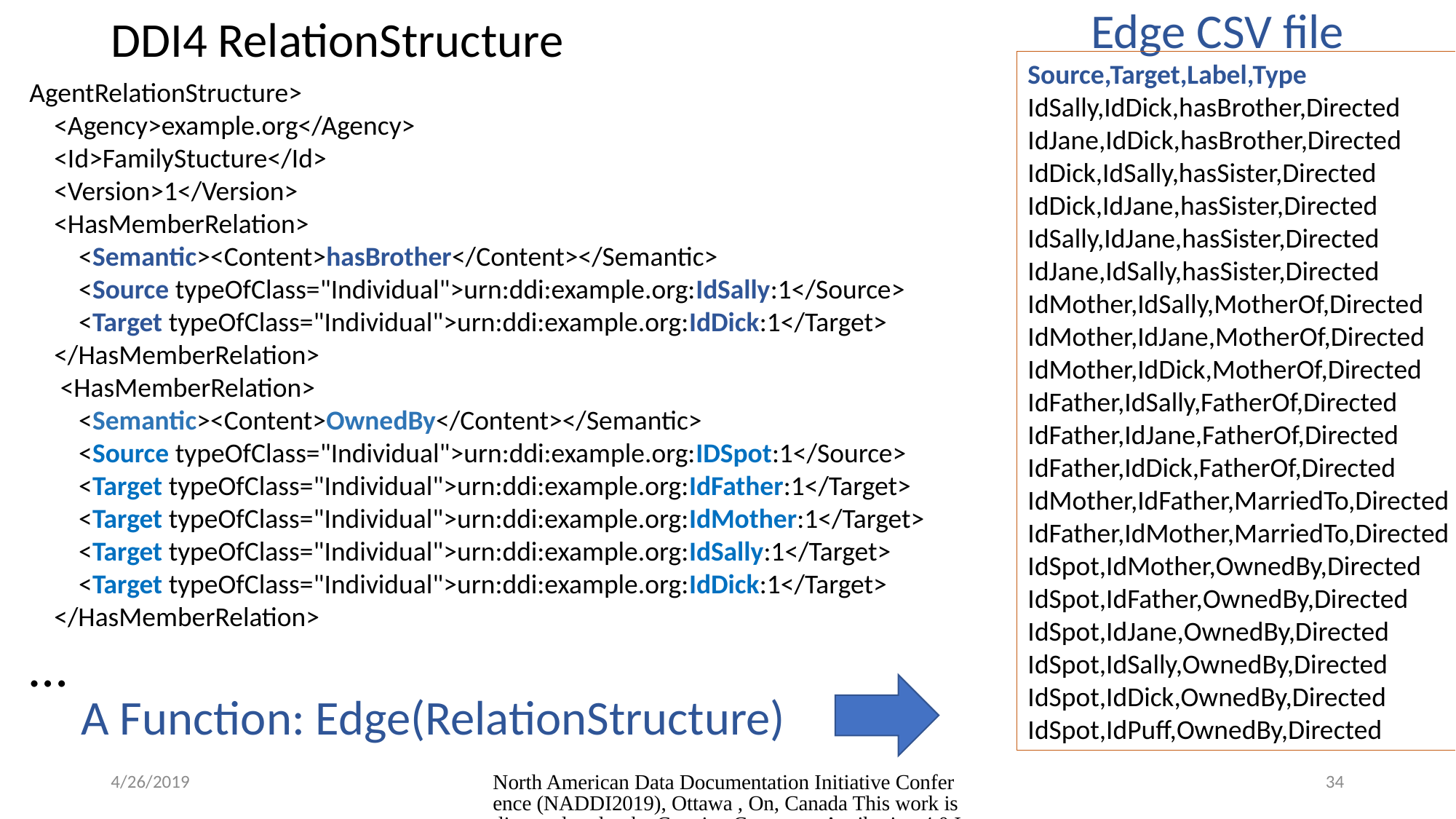

Edge CSV file
# DDI4 RelationStructure
Source,Target,Label,Type
IdSally,IdDick,hasBrother,Directed
IdJane,IdDick,hasBrother,Directed
IdDick,IdSally,hasSister,Directed
IdDick,IdJane,hasSister,Directed
IdSally,IdJane,hasSister,Directed
IdJane,IdSally,hasSister,Directed
IdMother,IdSally,MotherOf,Directed
IdMother,IdJane,MotherOf,Directed
IdMother,IdDick,MotherOf,Directed
IdFather,IdSally,FatherOf,Directed
IdFather,IdJane,FatherOf,Directed
IdFather,IdDick,FatherOf,Directed
IdMother,IdFather,MarriedTo,Directed
IdFather,IdMother,MarriedTo,Directed
IdSpot,IdMother,OwnedBy,Directed
IdSpot,IdFather,OwnedBy,Directed
IdSpot,IdJane,OwnedBy,Directed
IdSpot,IdSally,OwnedBy,Directed
IdSpot,IdDick,OwnedBy,Directed
IdSpot,IdPuff,OwnedBy,Directed
AgentRelationStructure>
    <Agency>example.org</Agency>
    <Id>FamilyStucture</Id>
    <Version>1</Version>
    <HasMemberRelation>
        <Semantic><Content>hasBrother</Content></Semantic>
        <Source typeOfClass="Individual">urn:ddi:example.org:IdSally:1</Source>
        <Target typeOfClass="Individual">urn:ddi:example.org:IdDick:1</Target>
    </HasMemberRelation>
     <HasMemberRelation>
        <Semantic><Content>OwnedBy</Content></Semantic>
        <Source typeOfClass="Individual">urn:ddi:example.org:IDSpot:1</Source>
        <Target typeOfClass="Individual">urn:ddi:example.org:IdFather:1</Target>
        <Target typeOfClass="Individual">urn:ddi:example.org:IdMother:1</Target>
        <Target typeOfClass="Individual">urn:ddi:example.org:IdSally:1</Target>
        <Target typeOfClass="Individual">urn:ddi:example.org:IdDick:1</Target>
    </HasMemberRelation>
…

A Function: Edge(RelationStructure)
4/26/2019
North American Data Documentation Initiative Conference (NADDI2019), Ottawa , On, Canada This work is licensed under the Creative Commons Attribution 4.0 International (CC BY 4.0)  License.
34